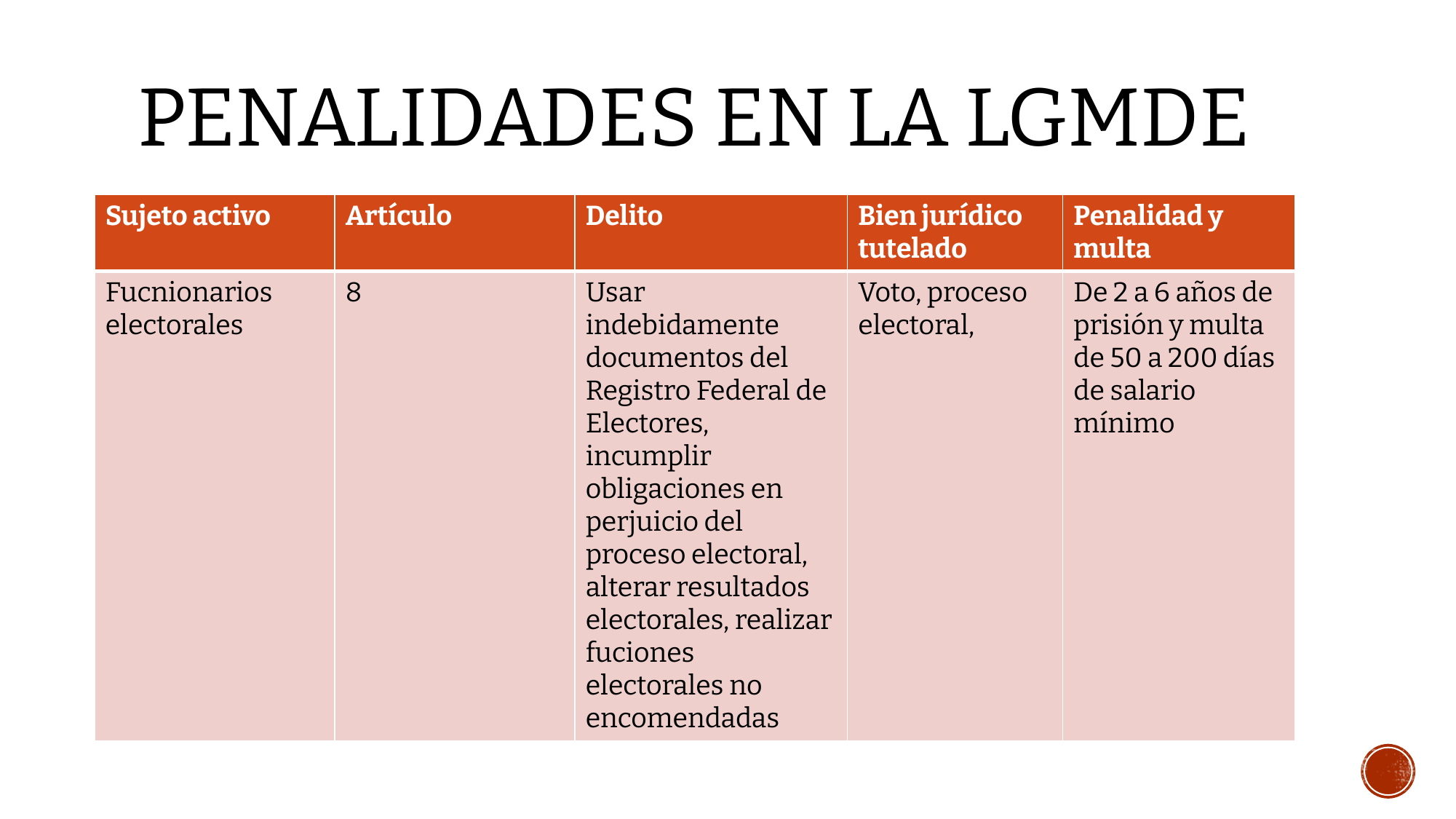

# Penalidades en la LGMDE
| Sujeto activo | Artículo | Delito | Bien jurídico tutelado | Penalidad y multa |
| --- | --- | --- | --- | --- |
| Fucnionarios electorales | 8 | Usar indebidamente documentos del Registro Federal de Electores, incumplir obligaciones en perjuicio del proceso electoral, alterar resultados electorales, realizar fuciones electorales no encomendadas | Voto, proceso electoral, | De 2 a 6 años de prisión y multa de 50 a 200 días de salario mínimo |